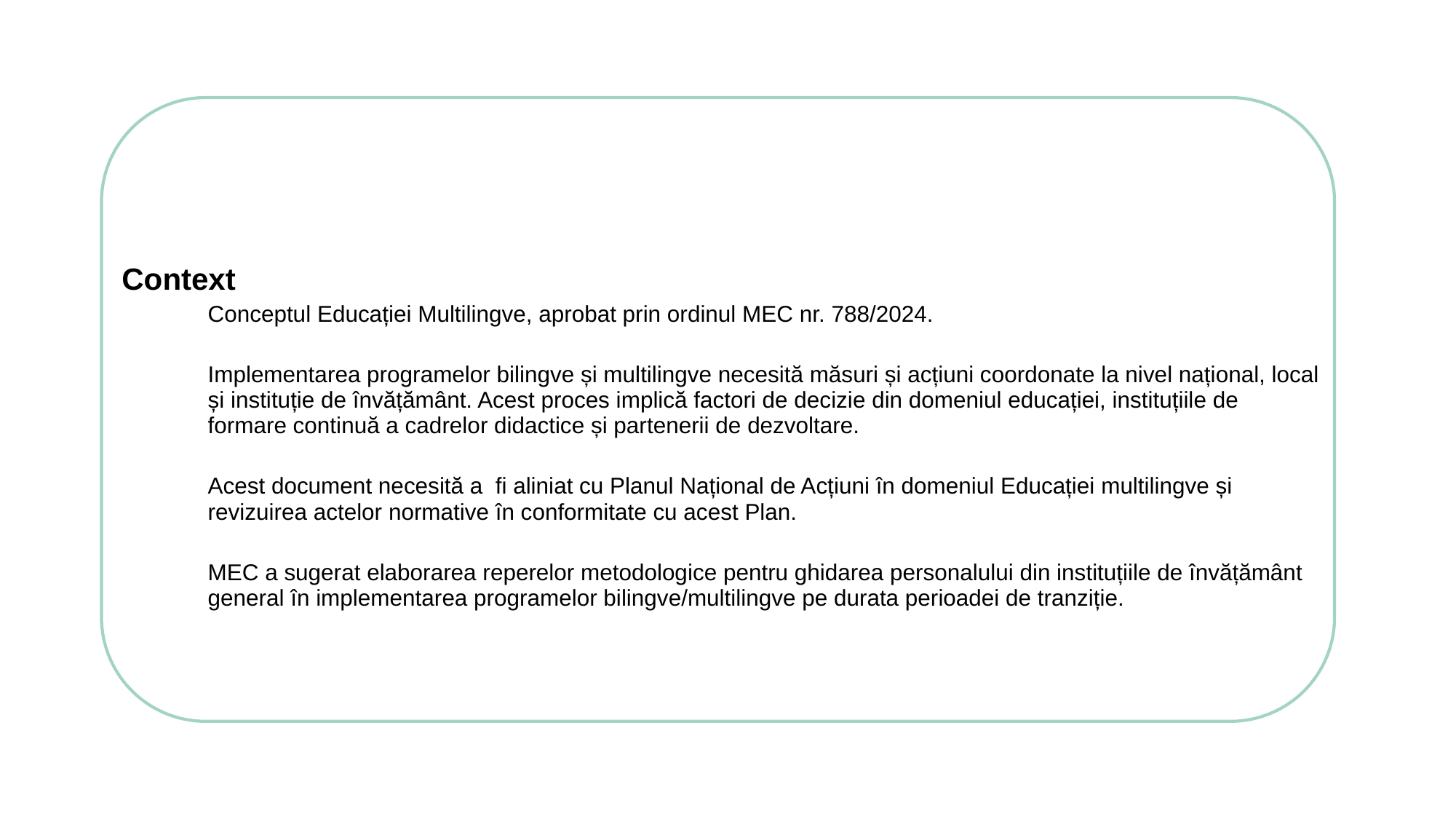

Context
Conceptul Educației Multilingve, aprobat prin ordinul MEC nr. 788/2024.

Implementarea programelor bilingve și multilingve necesită măsuri și acțiuni coordonate la nivel național, local și instituție de învățământ. Acest proces implică factori de decizie din domeniul educației, instituțiile de formare continuă a cadrelor didactice și partenerii de dezvoltare.

Acest document necesită a  fi aliniat cu Planul Național de Acțiuni în domeniul Educației multilingve și revizuirea actelor normative în conformitate cu acest Plan.

MEC a sugerat elaborarea reperelor metodologice pentru ghidarea personalului din instituțiile de învățământ general în implementarea programelor bilingve/multilingve pe durata perioadei de tranziție.